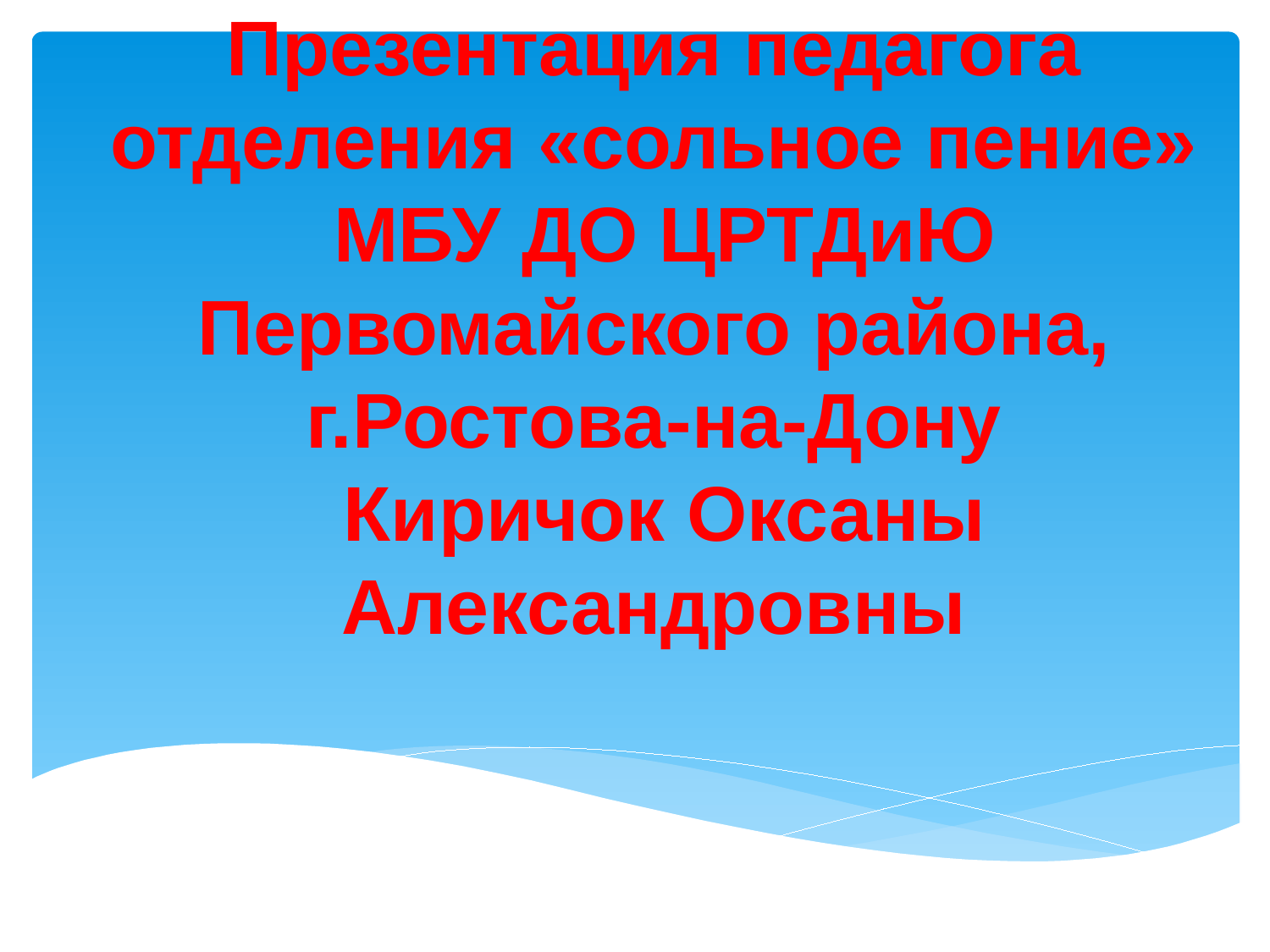

# Презентация педагога отделения «сольное пение» МБУ ДО ЦРТДиЮ Первомайского района, г.Ростова-на-Дону Киричок Оксаны Александровны